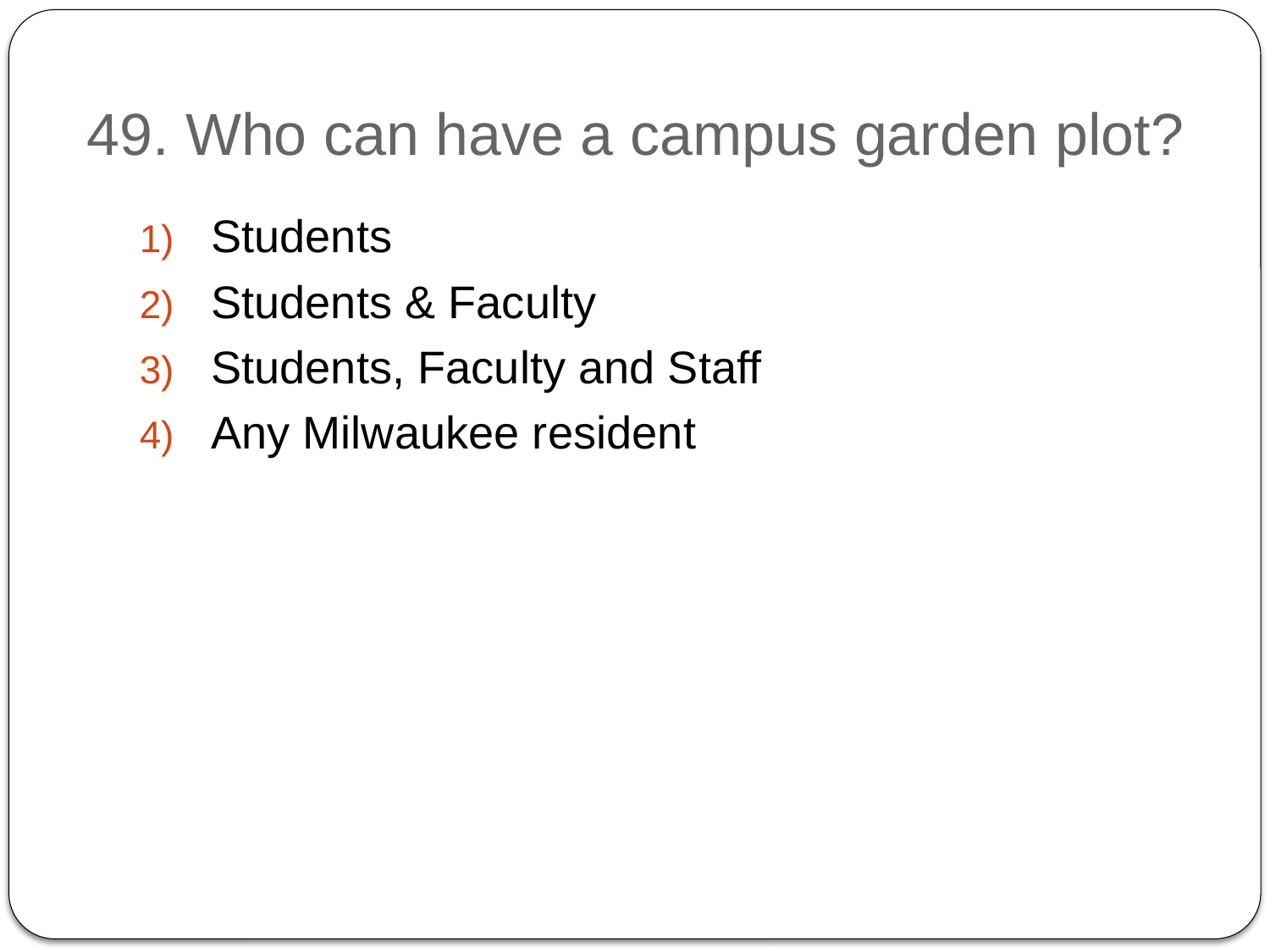

# 49. Who can have a campus garden plot?
Students
Students & Faculty
Students, Faculty and Staff
Any Milwaukee resident